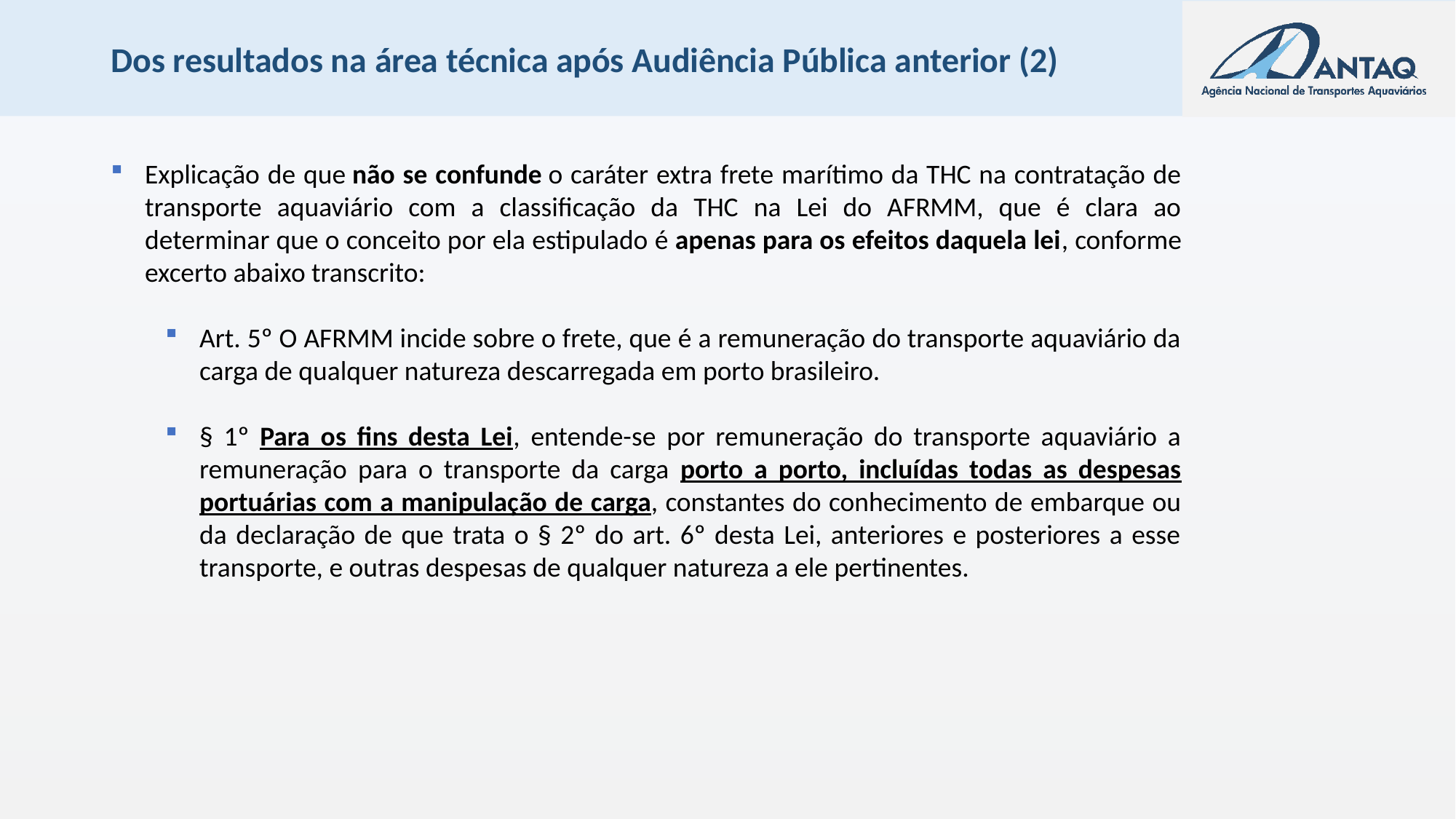

# Dos resultados na área técnica após Audiência Pública anterior (2)

Explicação de que não se confunde o caráter extra frete marítimo da THC na contratação de transporte aquaviário com a classificação da THC na Lei do AFRMM, que é clara ao determinar que o conceito por ela estipulado é apenas para os efeitos daquela lei, conforme excerto abaixo transcrito:

Art. 5º O AFRMM incide sobre o frete, que é a remuneração do transporte aquaviário da carga de qualquer natureza descarregada em porto brasileiro.

§ 1º Para os fins desta Lei, entende-se por remuneração do transporte aquaviário a remuneração para o transporte da carga porto a porto, incluídas todas as despesas portuárias com a manipulação de carga, constantes do conhecimento de embarque ou da declaração de que trata o § 2º do art. 6º desta Lei, anteriores e posteriores a esse transporte, e outras despesas de qualquer natureza a ele pertinentes.